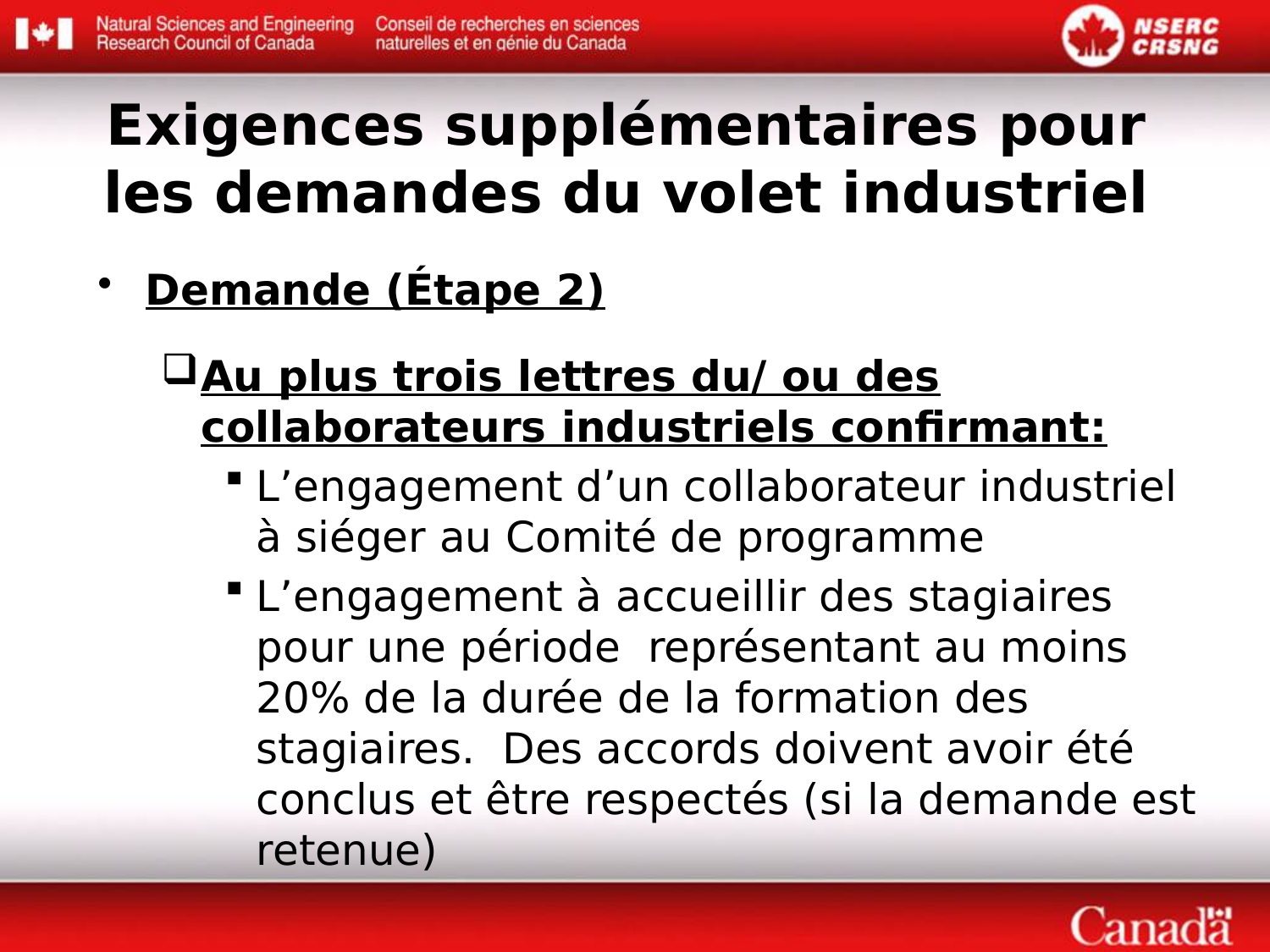

# Exigences supplémentaires pour les demandes du volet industriel
Demande (Étape 2)

Au plus trois lettres du/ ou des collaborateurs industriels confirmant:
L’engagement d’un collaborateur industriel à siéger au Comité de programme
L’engagement à accueillir des stagiaires pour une période  représentant au moins 20% de la durée de la formation des stagiaires.  Des accords doivent avoir été conclus et être respectés (si la demande est retenue)